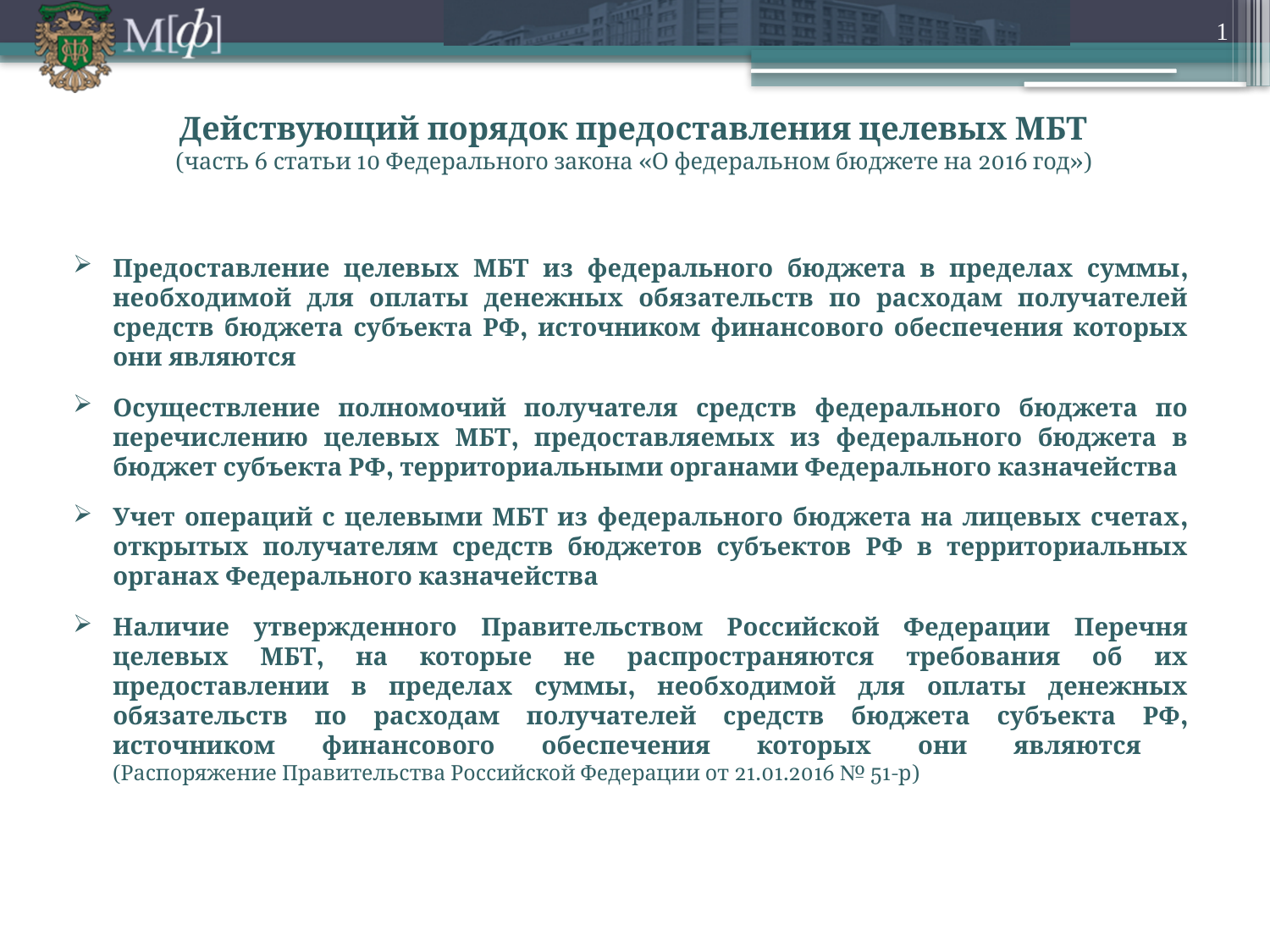

1
# Действующий порядок предоставления целевых МБТ (часть 6 статьи 10 Федерального закона «О федеральном бюджете на 2016 год»)
Предоставление целевых МБТ из федерального бюджета в пределах суммы, необходимой для оплаты денежных обязательств по расходам получателей средств бюджета субъекта РФ, источником финансового обеспечения которых они являются
Осуществление полномочий получателя средств федерального бюджета по перечислению целевых МБТ, предоставляемых из федерального бюджета в бюджет субъекта РФ, территориальными органами Федерального казначейства
Учет операций с целевыми МБТ из федерального бюджета на лицевых счетах, открытых получателям средств бюджетов субъектов РФ в территориальных органах Федерального казначейства
Наличие утвержденного Правительством Российской Федерации Перечня целевых МБТ, на которые не распространяются требования об их предоставлении в пределах суммы, необходимой для оплаты денежных обязательств по расходам получателей средств бюджета субъекта РФ, источником финансового обеспечения которых они являются
(Распоряжение Правительства Российской Федерации от 21.01.2016 № 51-р)